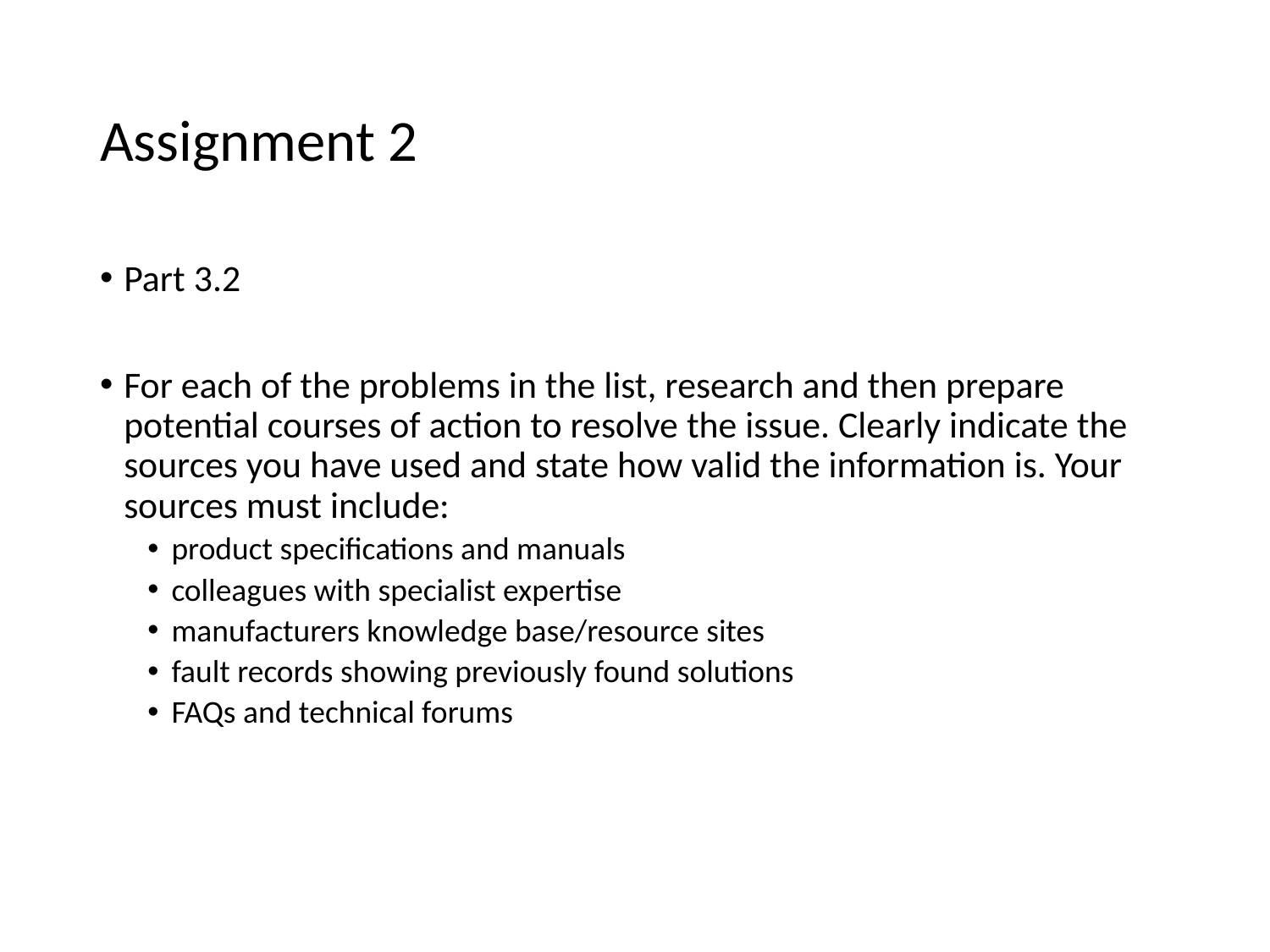

# Assignment 2
Part 3.2

For each of the problems in the list, research and then prepare potential courses of action to resolve the issue. Clearly indicate the sources you have used and state how valid the information is. Your sources must include:
product specifications and manuals
colleagues with specialist expertise
manufacturers knowledge base/resource sites
fault records showing previously found solutions
FAQs and technical forums